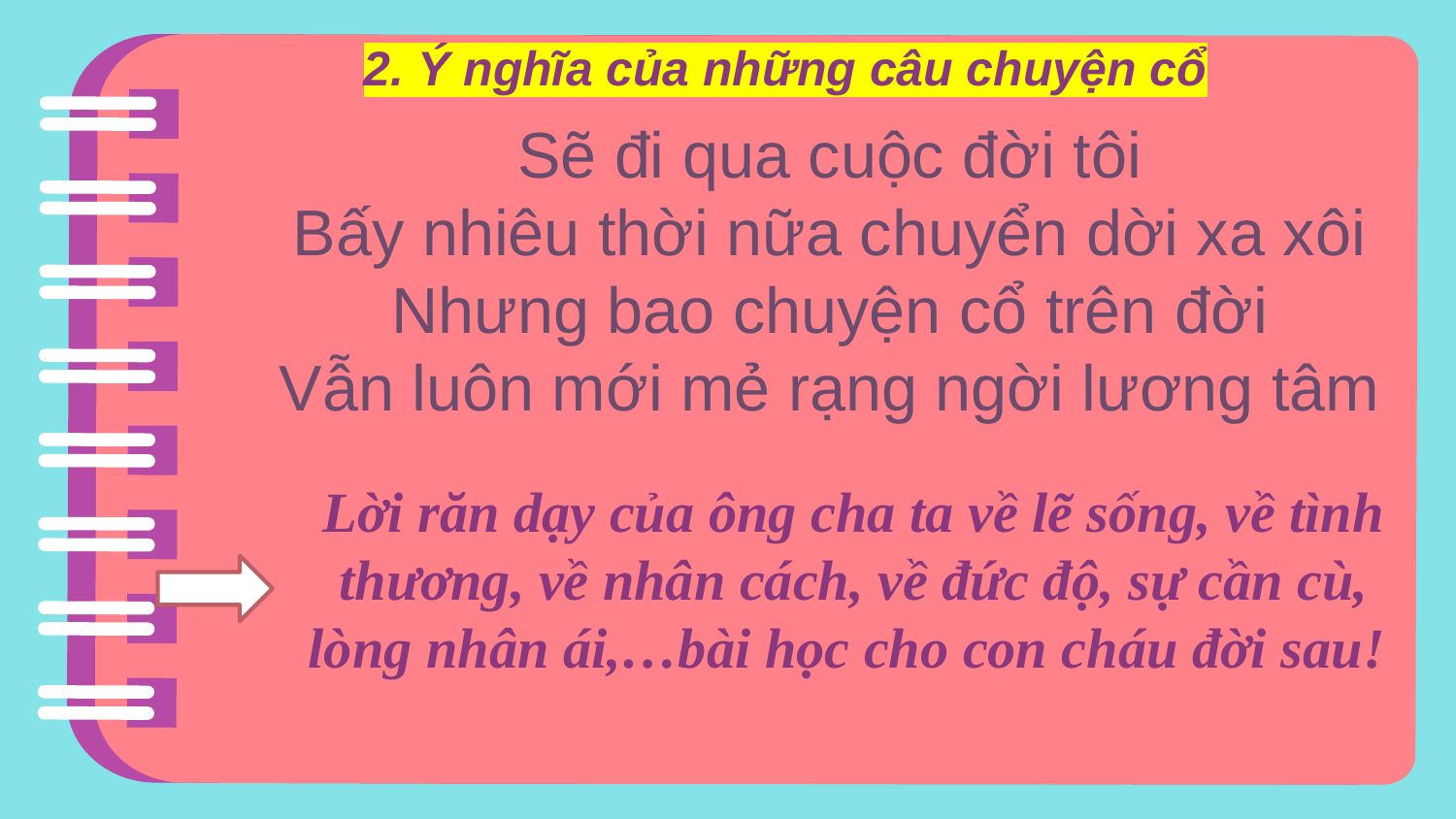

2. Ý nghĩa của những câu chuyện cổ
# Sẽ đi qua cuộc đời tôi Bấy nhiêu thời nữa chuyển dời xa xôi Nhưng bao chuyện cổ trên đời Vẫn luôn mới mẻ rạng ngời lương tâm
Lời răn dạy của ông cha ta về lẽ sống, về tình thương, về nhân cách, về đức độ, sự cần cù, lòng nhân ái,…bài học cho con cháu đời sau!